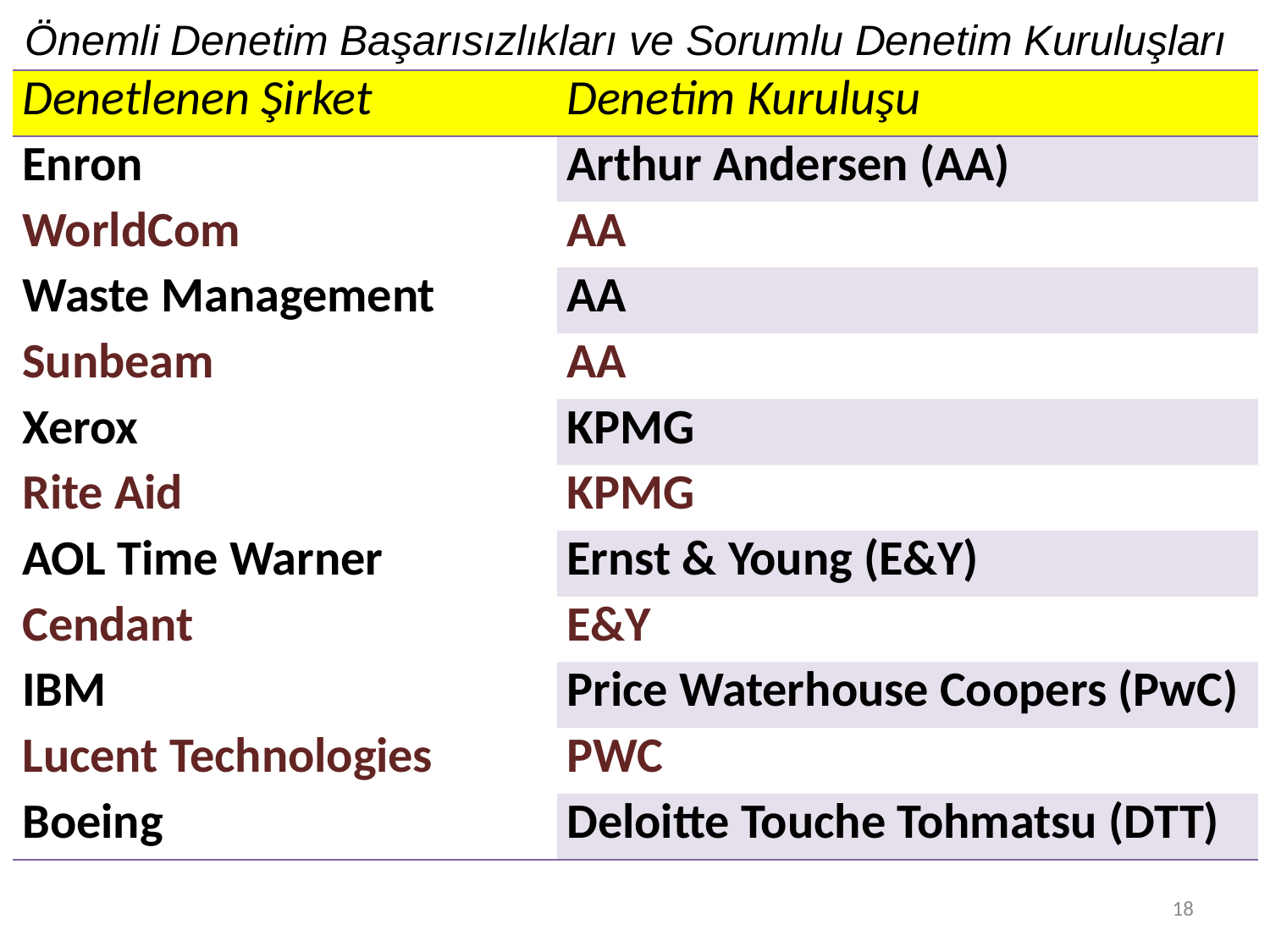

Önemli Denetim Başarısızlıkları ve Sorumlu Denetim Kuruluşları
| Denetlenen Şirket | Denetim Kuruluşu |
| --- | --- |
| Enron | Arthur Andersen (AA) |
| WorldCom | AA |
| Waste Management | AA |
| Sunbeam | AA |
| Xerox | KPMG |
| Rite Aid | KPMG |
| AOL Time Warner | Ernst & Young (E&Y) |
| Cendant | E&Y |
| IBM | Price Waterhouse Coopers (PwC) |
| Lucent Technologies | PWC |
| Boeing | Deloitte Touche Tohmatsu (DTT) |
18